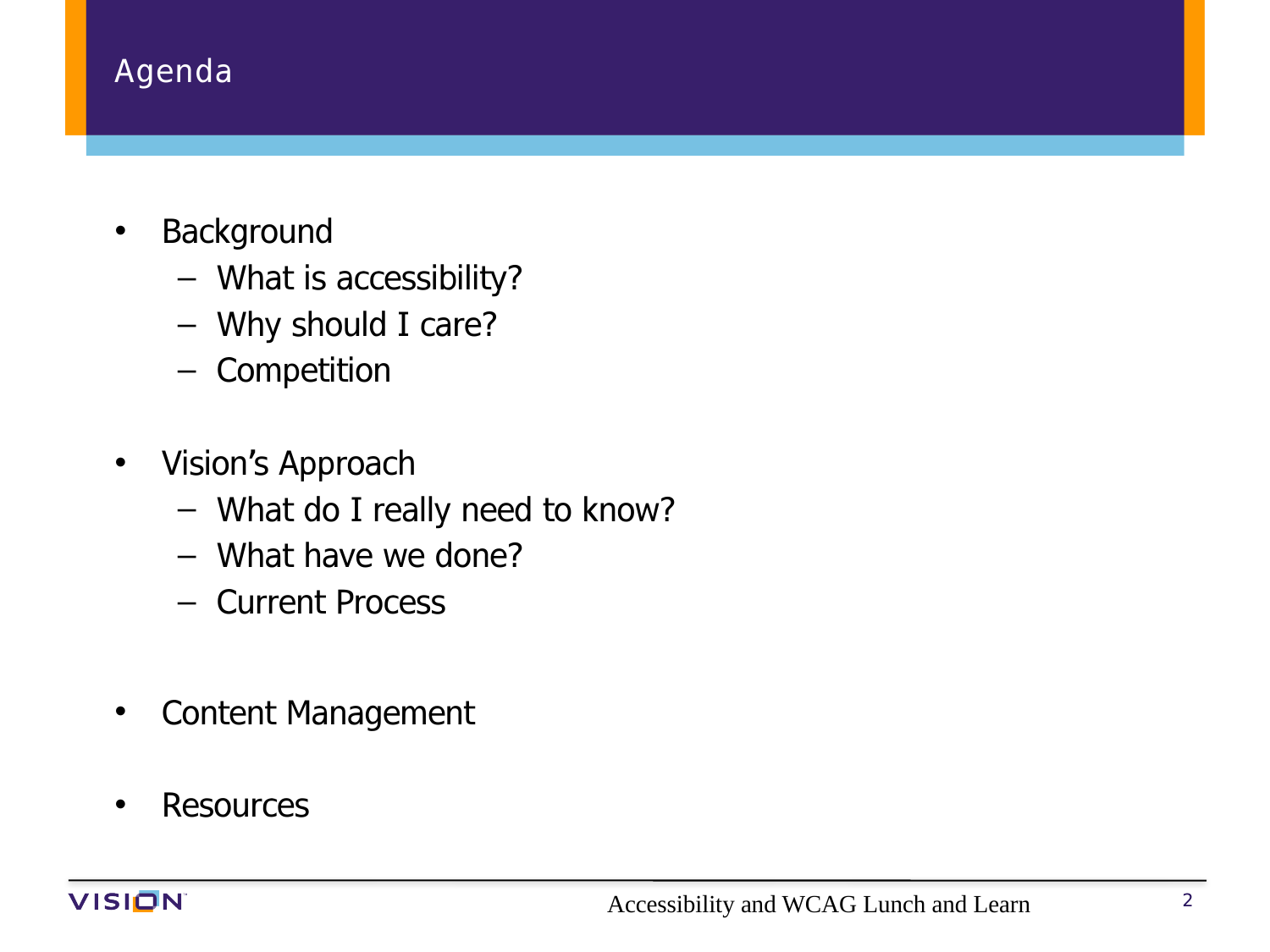

# Agenda
Background
What is accessibility?
Why should I care?
Competition

Vision’s Approach
What do I really need to know?
What have we done?
Current Process

Content Management

Resources

Accessibility and WCAG Lunch and Learn
2